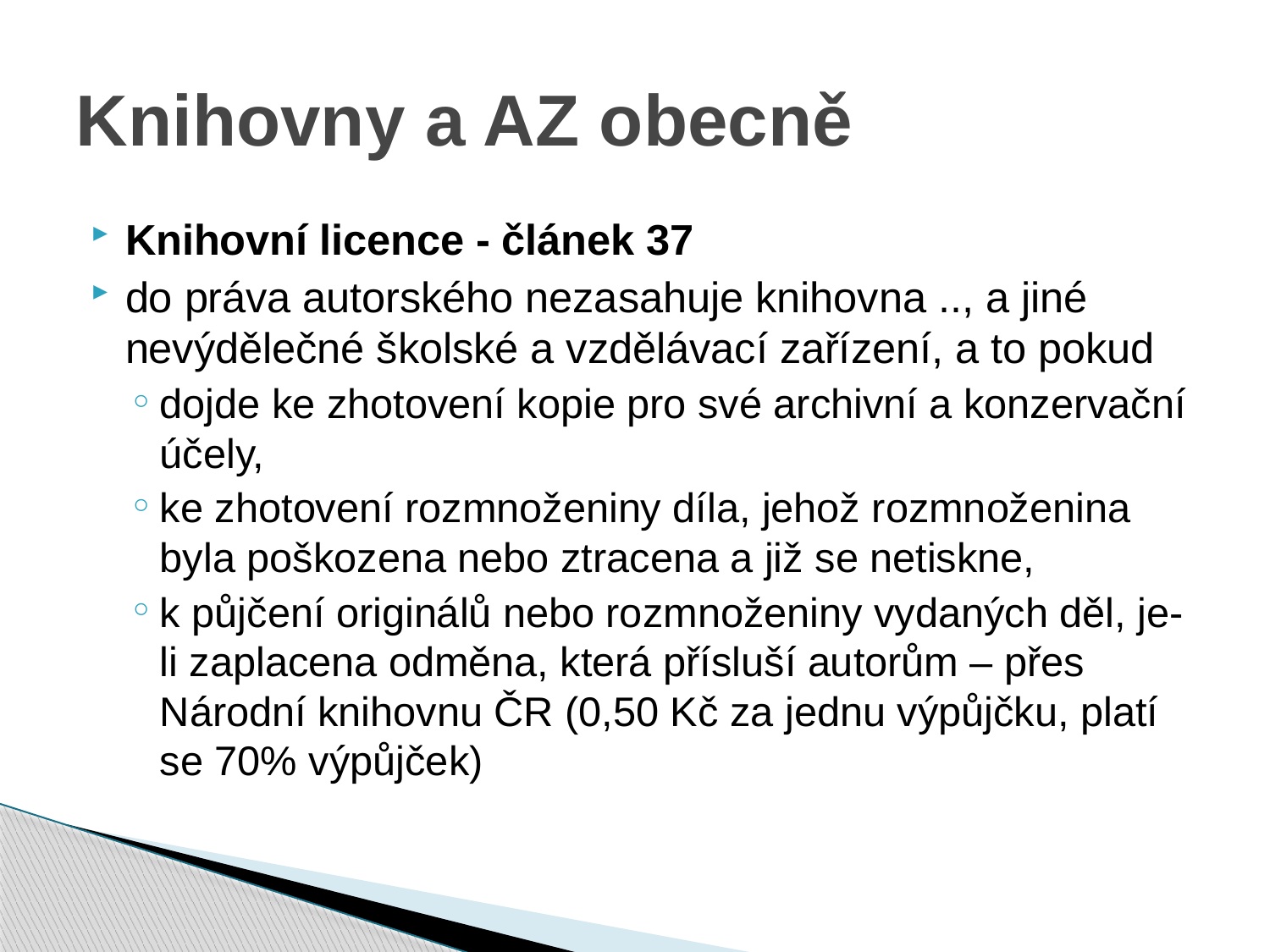

# Knihovny a AZ obecně
Knihovní licence - článek 37
do práva autorského nezasahuje knihovna .., a jiné nevýdělečné školské a vzdělávací zařízení, a to pokud
dojde ke zhotovení kopie pro své archivní a konzervační účely,
ke zhotovení rozmnoženiny díla, jehož rozmnoženina byla poškozena nebo ztracena a již se netiskne,
k půjčení originálů nebo rozmnoženiny vydaných děl, je-li zaplacena odměna, která přísluší autorům – přes Národní knihovnu ČR (0,50 Kč za jednu výpůjčku, platí se 70% výpůjček)